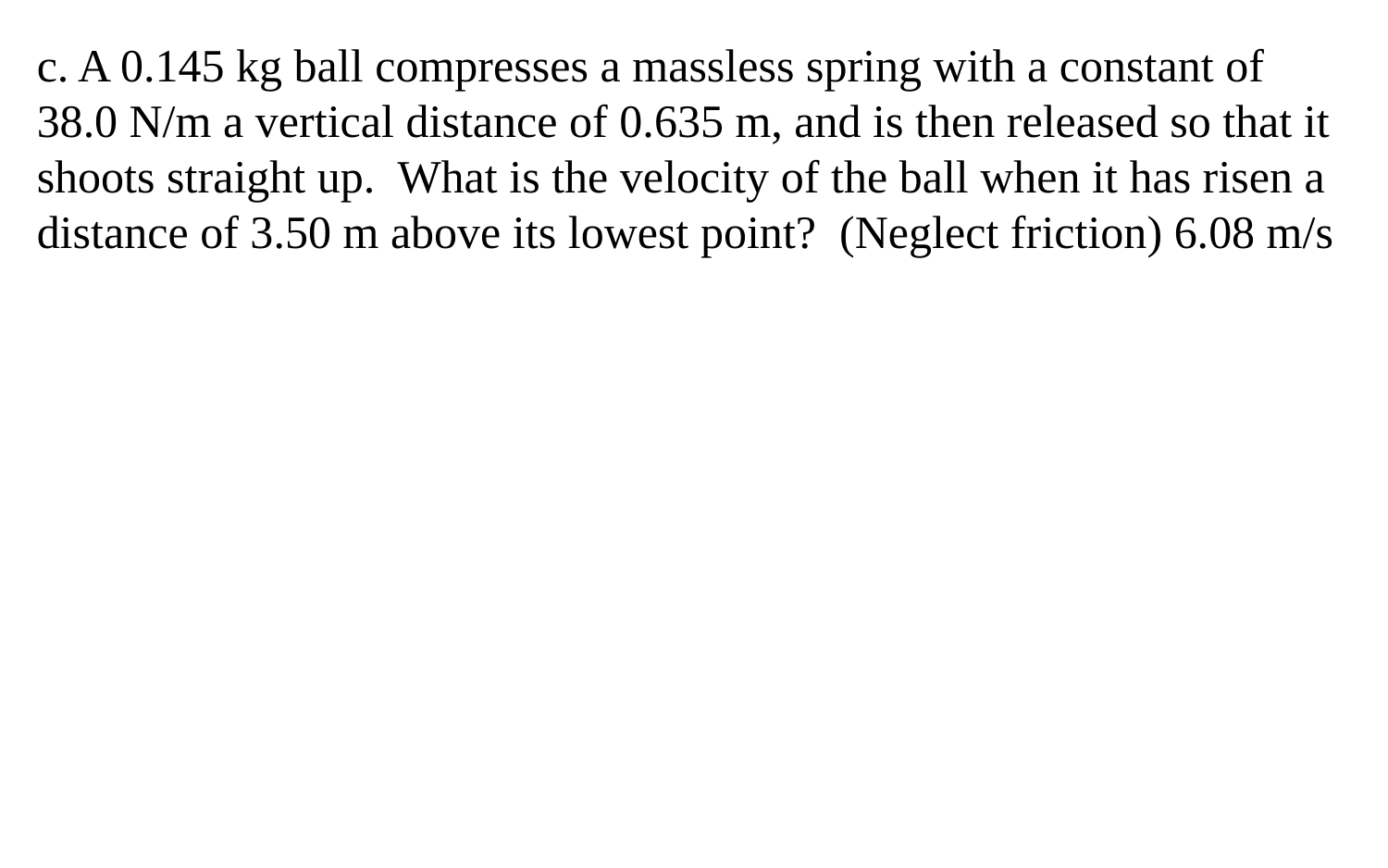

c. A 0.145 kg ball compresses a massless spring with a constant of 38.0 N/m a vertical distance of 0.635 m, and is then released so that it shoots straight up.  What is the velocity of the ball when it has risen a distance of 3.50 m above its lowest point?  (Neglect friction) 6.08 m/s